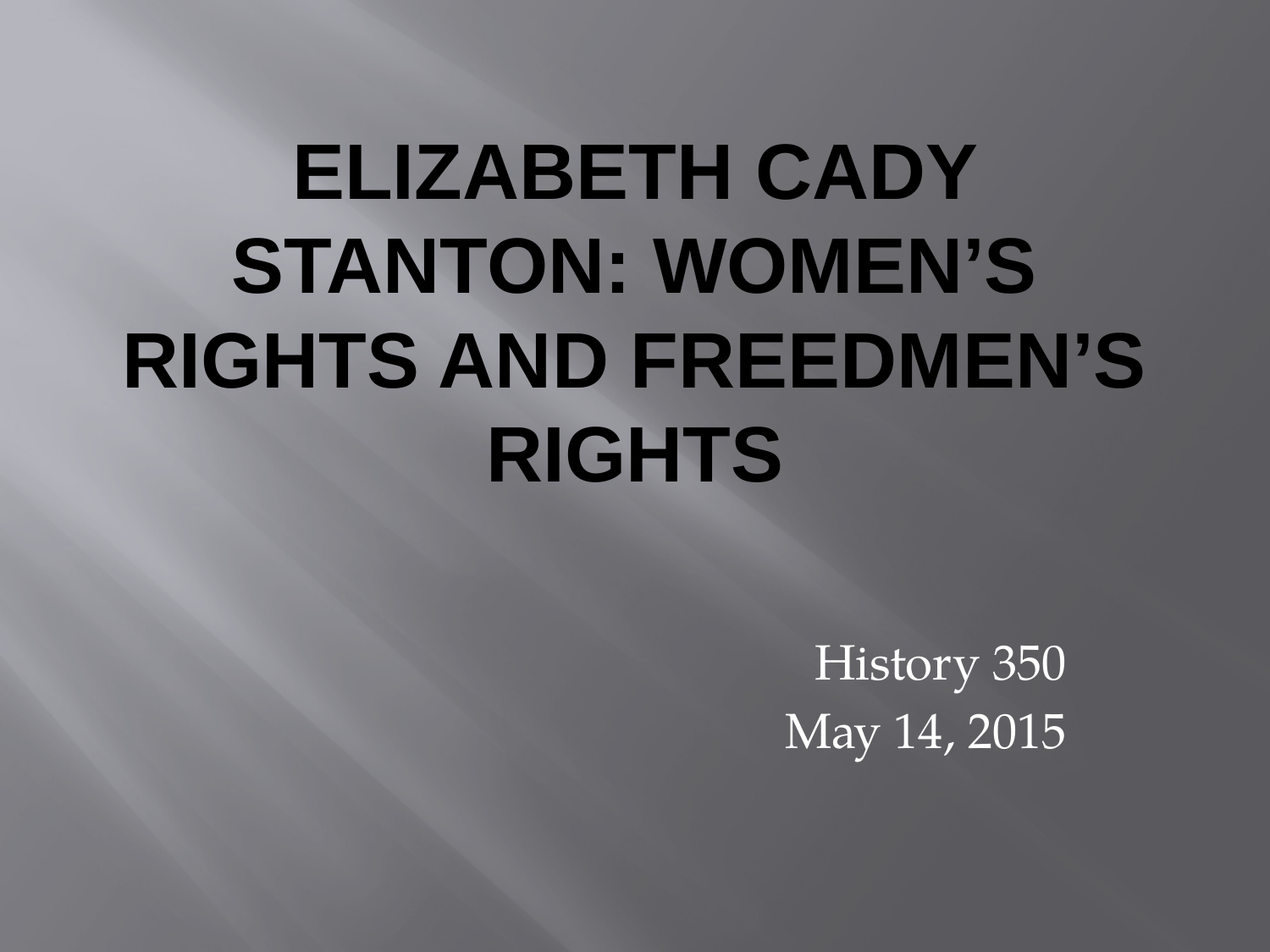

# Elizabeth Cady Stanton: Women’s Rights and Freedmen’s Rights
History 350
May 14, 2015